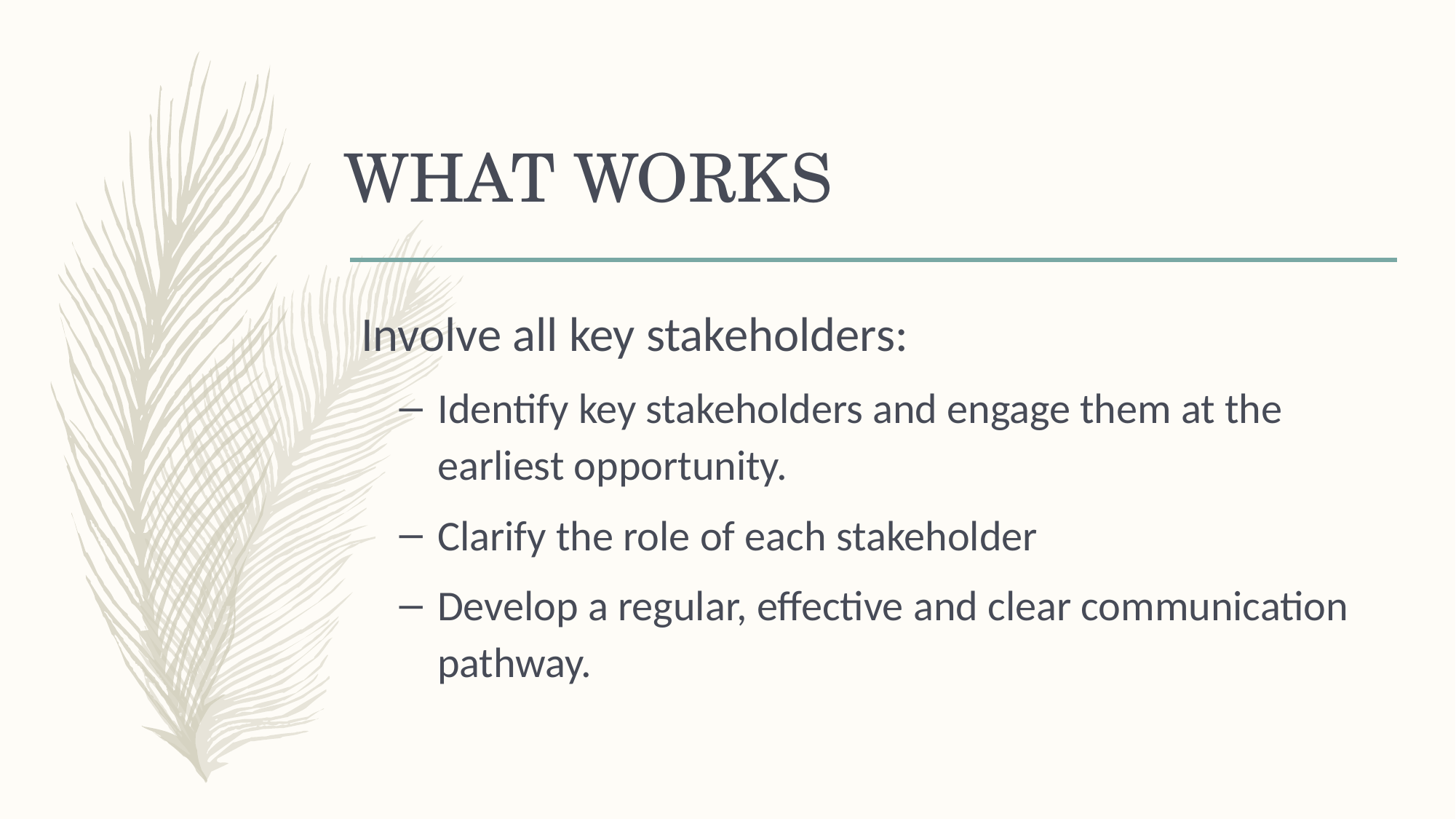

# WHAT WORKS
Involve all key stakeholders:
Identify key stakeholders and engage them at the earliest opportunity.
Clarify the role of each stakeholder
Develop a regular, effective and clear communication pathway.